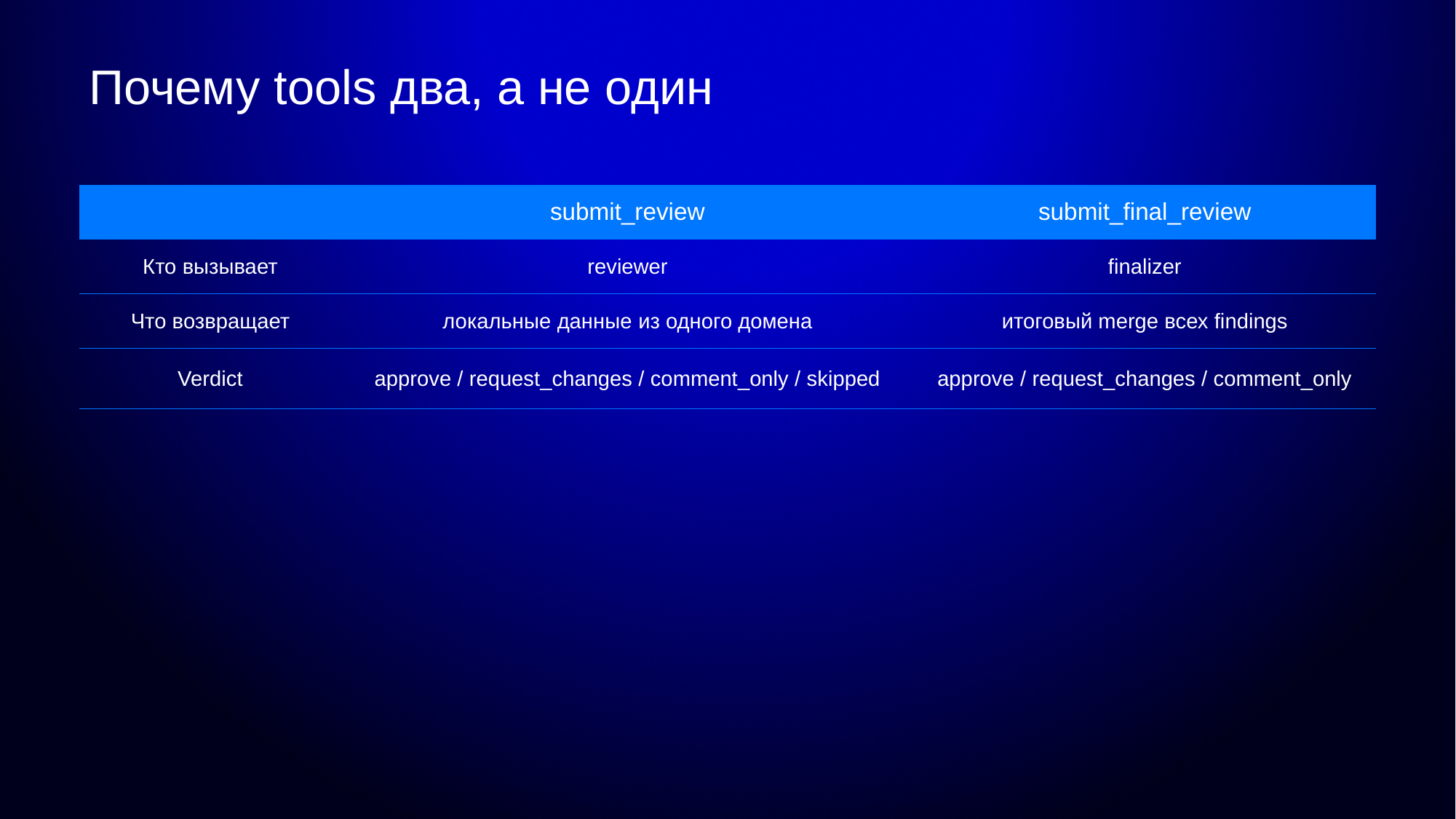

# Почему tools два, а не один
|  | submit\_review | submit\_final\_review |
| --- | --- | --- |
| Кто вызывает | reviewer | finalizer |
| Что возвращает | локальные данные из одного домена | итоговый merge всех findings |
| Verdict | approve / request\_changes / comment\_only / skipped | approve / request\_changes / comment\_only |